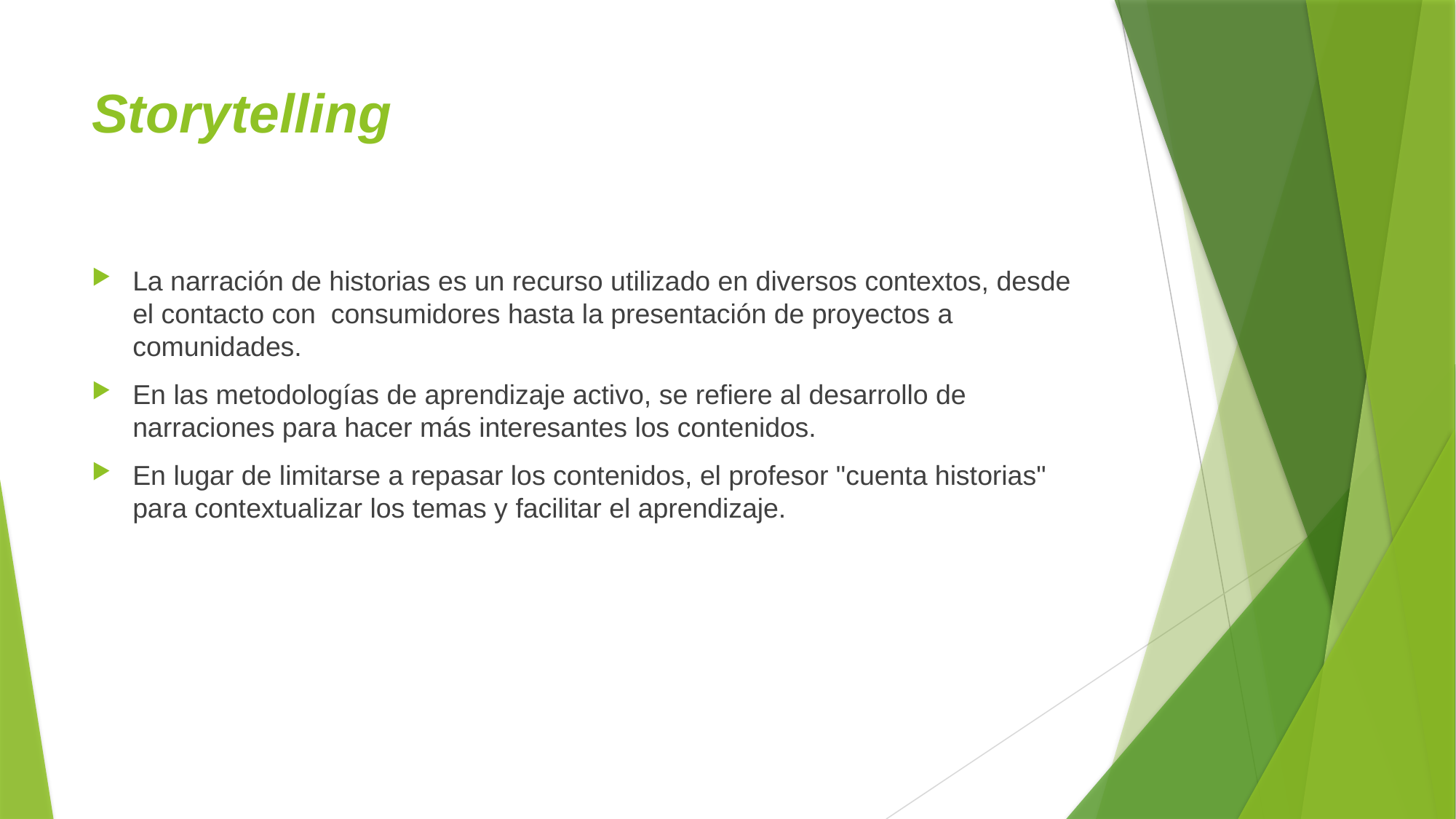

# Storytelling
La narración de historias es un recurso utilizado en diversos contextos, desde el contacto con  consumidores hasta la presentación de proyectos a comunidades.
En las metodologías de aprendizaje activo, se refiere al desarrollo de narraciones para hacer más interesantes los contenidos.
En lugar de limitarse a repasar los contenidos, el profesor "cuenta historias" para contextualizar los temas y facilitar el aprendizaje.